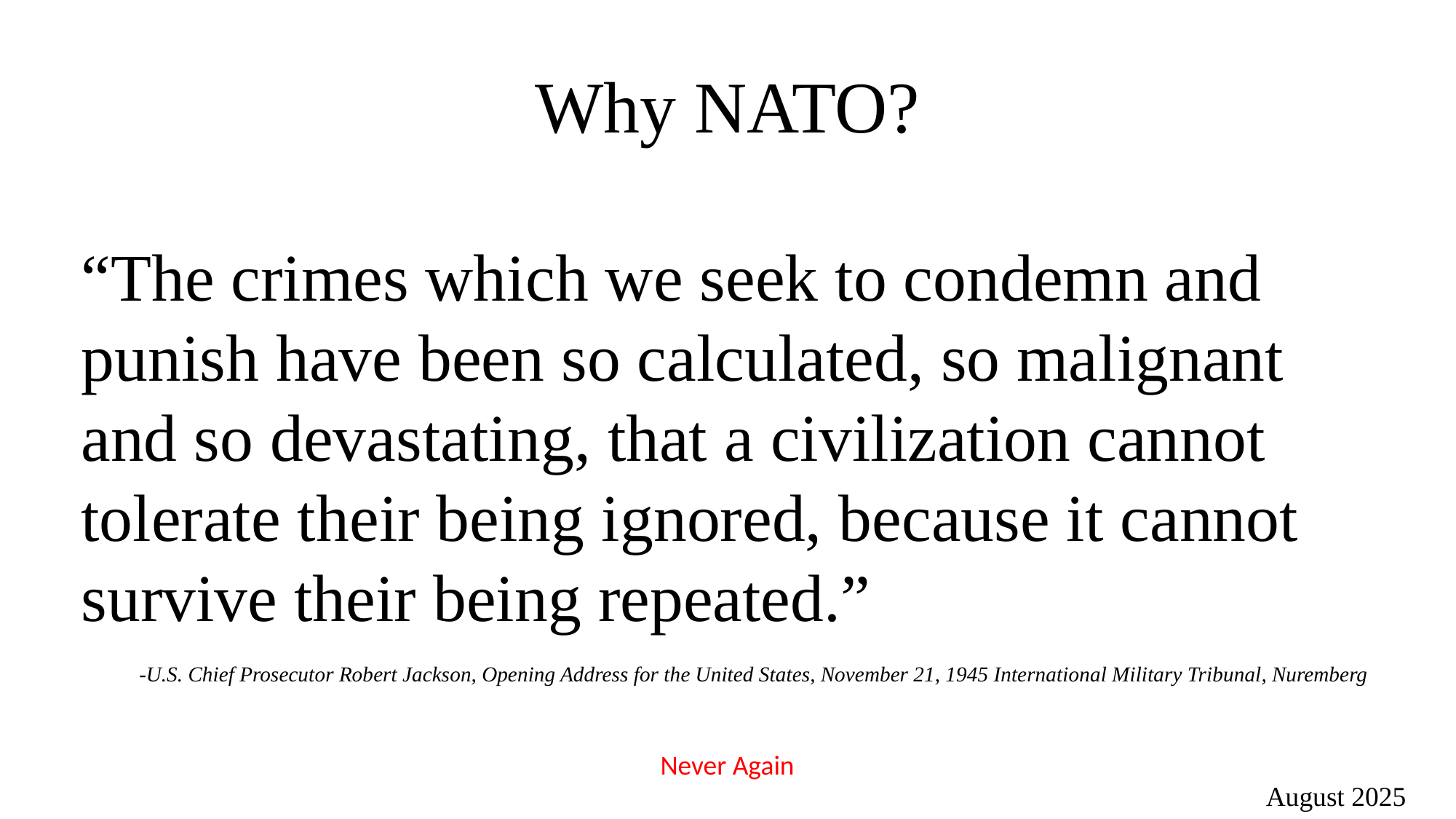

Why NATO?

“The crimes which we seek to condemn and punish have been so calculated, so malignant and so devastating, that a civilization cannot tolerate their being ignored, because it cannot survive their being repeated.”

-U.S. Chief Prosecutor Robert Jackson, Opening Address for the United States, November 21, 1945 International Military Tribunal, Nuremberg
Never Again
August 2025